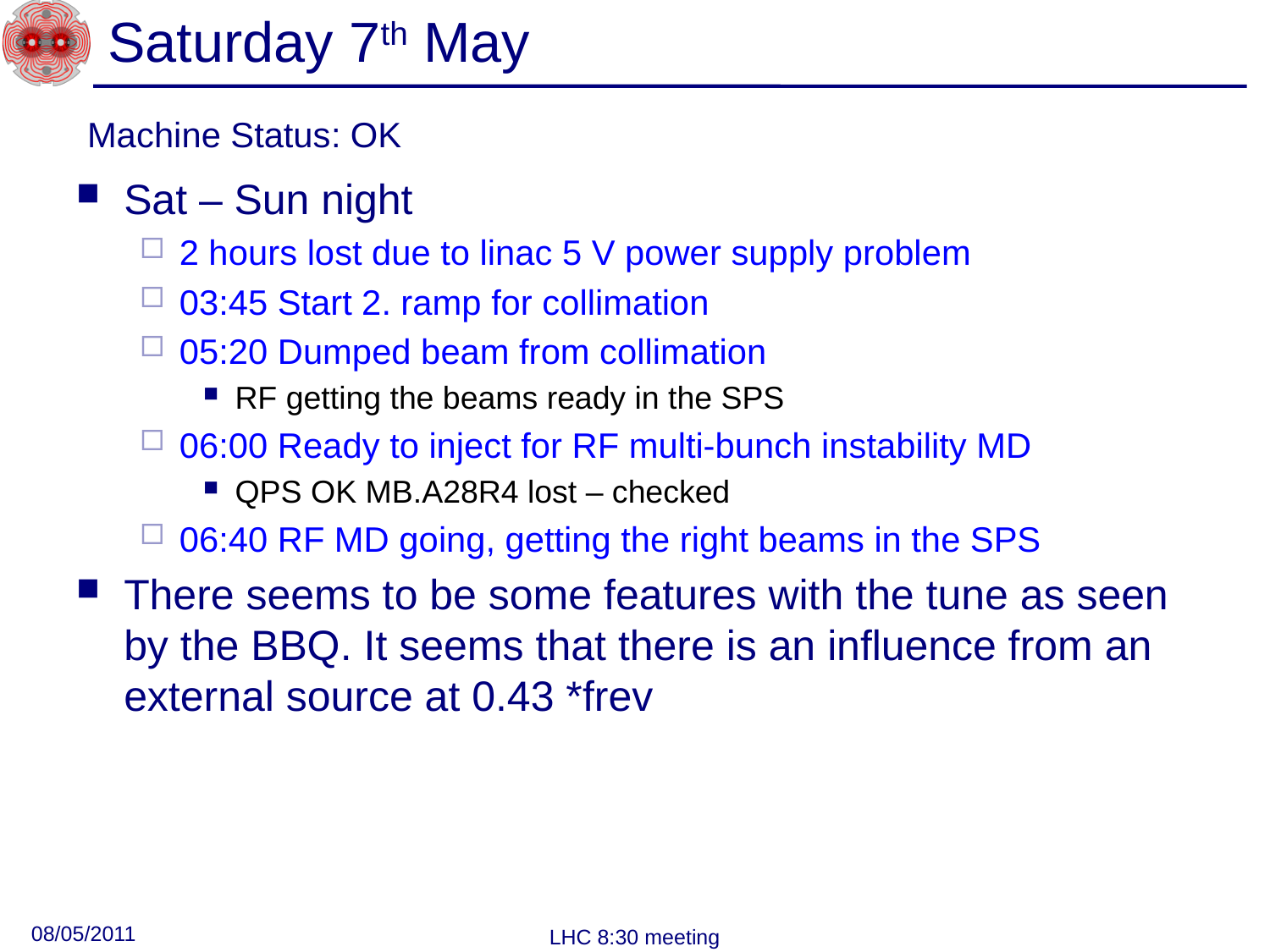

# Saturday 7th May
Machine Status: OK
Sat – Sun night
2 hours lost due to linac 5 V power supply problem
03:45 Start 2. ramp for collimation
05:20 Dumped beam from collimation
RF getting the beams ready in the SPS
06:00 Ready to inject for RF multi-bunch instability MD
QPS OK MB.A28R4 lost – checked
06:40 RF MD going, getting the right beams in the SPS
There seems to be some features with the tune as seen by the BBQ. It seems that there is an influence from an external source at 0.43 *frev
08/05/2011
LHC 8:30 meeting